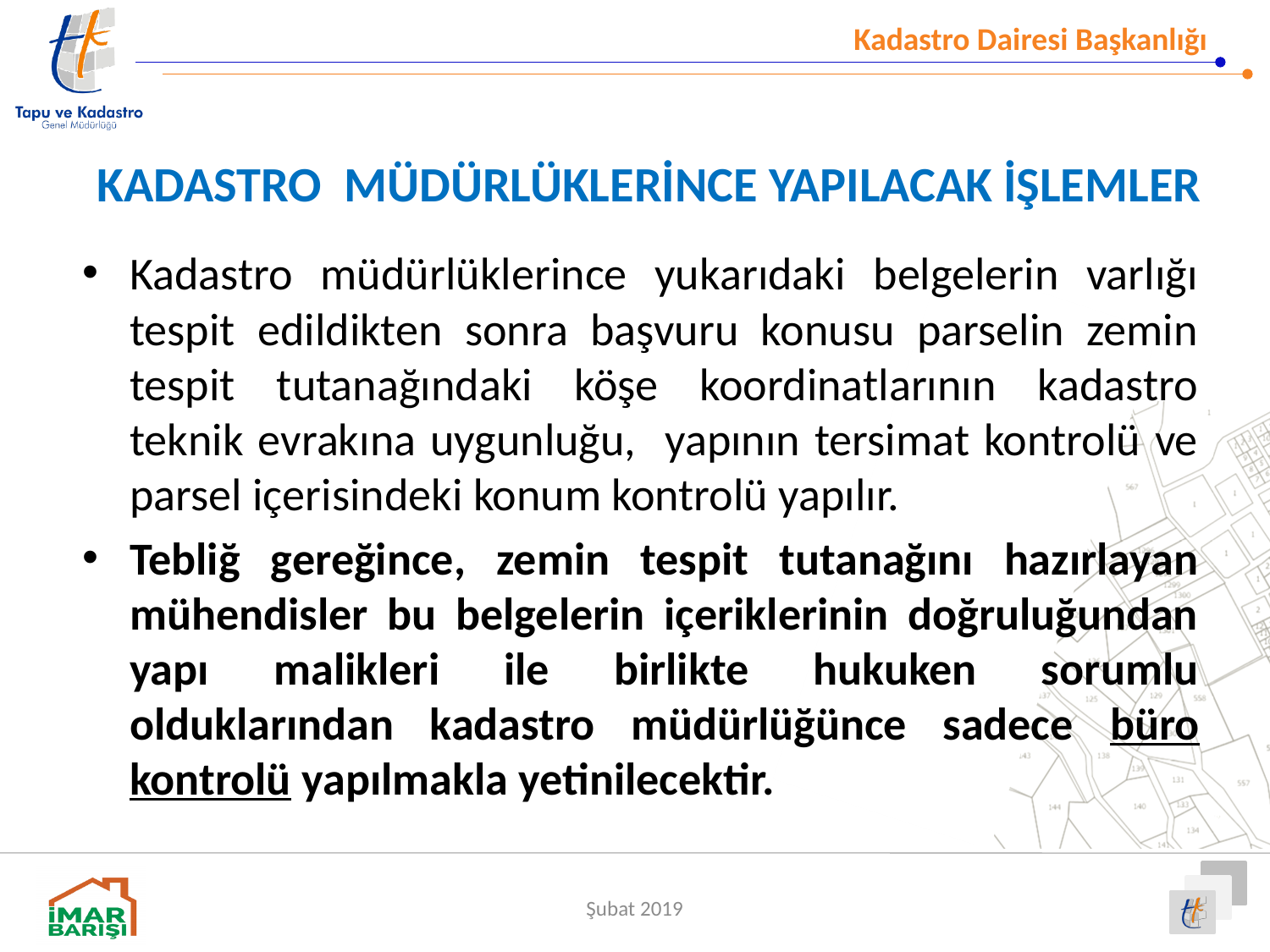

KADASTRO  MÜDÜRLÜKLERİNCE YAPILACAK İŞLEMLER
Kadastro müdürlüklerince yukarıdaki belgelerin varlığı tespit edildikten sonra başvuru konusu parselin zemin tespit tutanağındaki köşe koordinatlarının kadastro teknik evrakına uygunluğu,  yapının tersimat kontrolü ve parsel içerisindeki konum kontrolü yapılır.
Tebliğ gereğince, zemin tespit tutanağını hazırlayan mühendisler bu belgelerin içeriklerinin doğruluğundan yapı malikleri ile birlikte hukuken sorumlu olduklarından kadastro müdürlüğünce sadece büro kontrolü yapılmakla yetinilecektir.

Şubat 2019